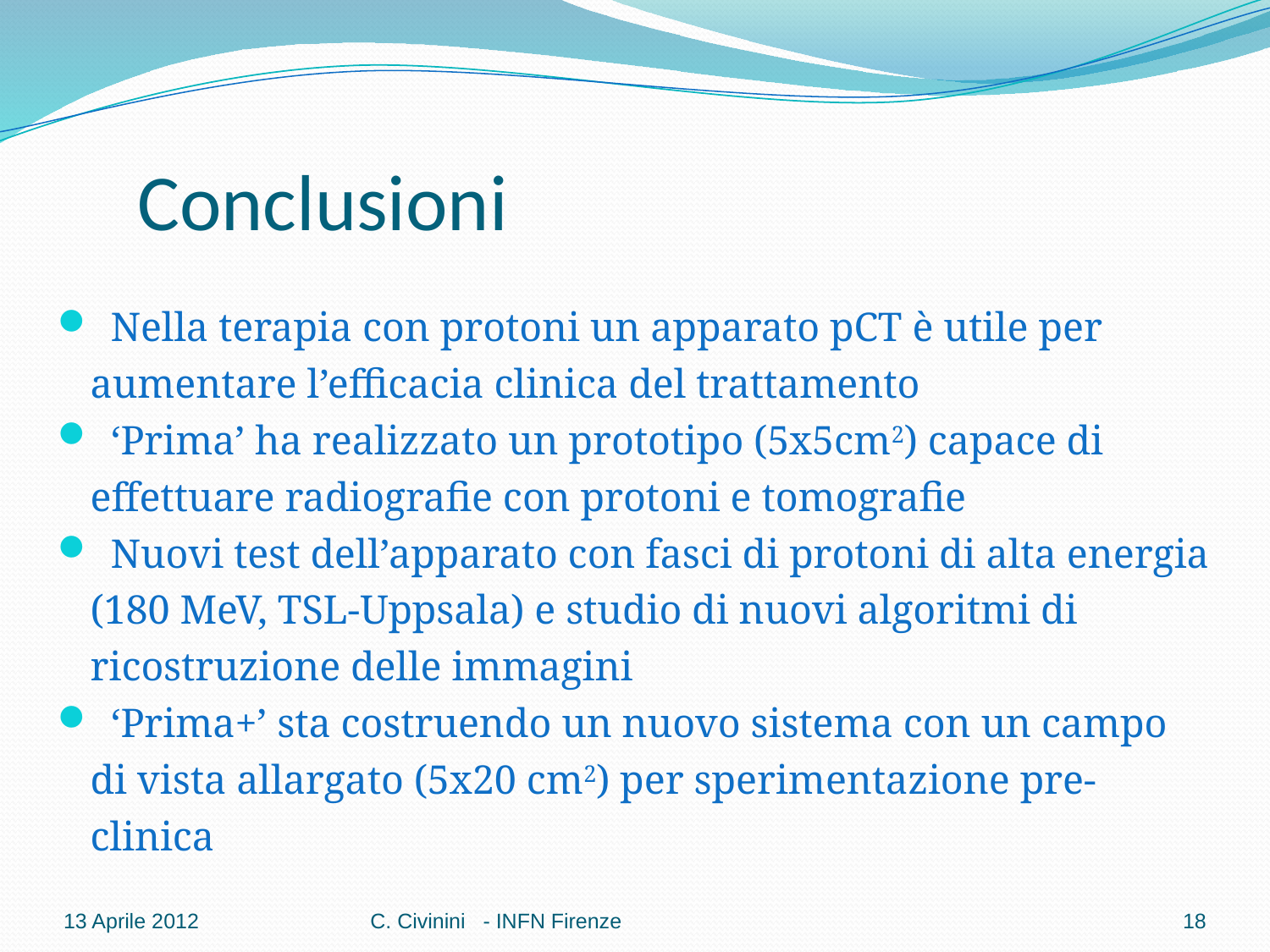

Conclusioni
  Nella terapia con protoni un apparato pCT è utile per aumentare l’efficacia clinica del trattamento
  ‘Prima’ ha realizzato un prototipo (5x5cm2) capace di effettuare radiografie con protoni e tomografie
  Nuovi test dell’apparato con fasci di protoni di alta energia (180 MeV, TSL-Uppsala) e studio di nuovi algoritmi di ricostruzione delle immagini
  ‘Prima+’ sta costruendo un nuovo sistema con un campo di vista allargato (5x20 cm2) per sperimentazione pre-clinica
13 Aprile 2012
C. Civinini   - INFN Firenze
18